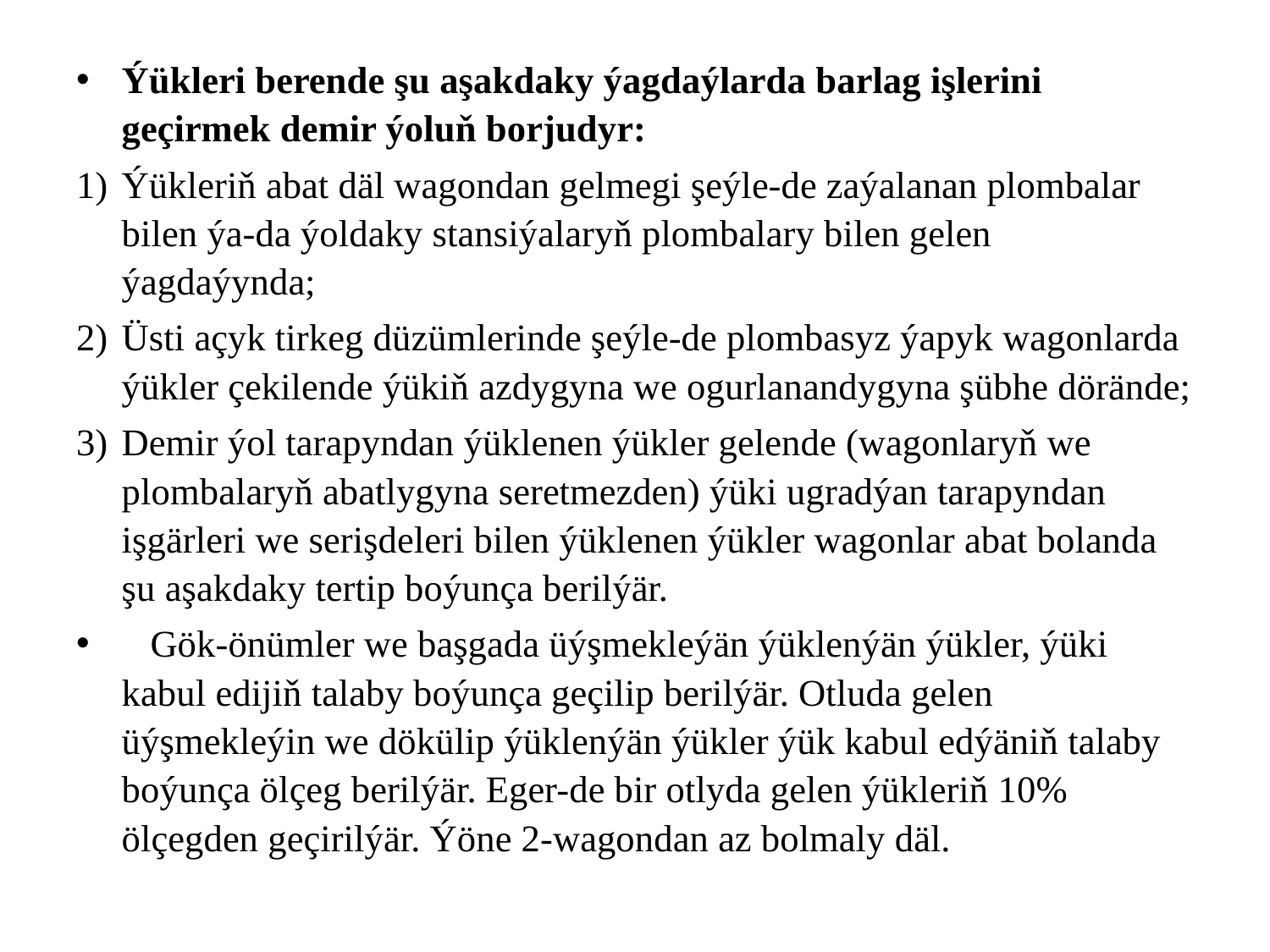

Ýükleri berende şu aşakdaky ýagdaýlarda barlag işlerini geçirmek demir ýoluň borjudyr:
Ýükleriň abat däl wagondan gelmegi şeýle-de zaýalanan plombalar bilen ýa-da ýoldaky stansiýalaryň plombalary bilen gelen ýagdaýynda;
Üsti açyk tirkeg düzümlerinde şeýle-de plombasyz ýapyk wagonlarda ýükler çekilende ýükiň azdygyna we ogurlanandygyna şübhe dörände;
Demir ýol tarapyndan ýüklenen ýükler gelende (wagonlaryň we plombalaryň abatlygyna seretmezden) ýüki ugradýan tarapyndan işgärleri we serişdeleri bilen ýüklenen ýükler wagonlar abat bolanda şu aşakdaky tertip boýunça berilýär.
   Gök-önümler we başgada üýşmekleýän ýüklenýän ýükler, ýüki kabul edijiň talaby boýunça geçilip berilýär. Otluda gelen üýşmekleýin we dökülip ýüklenýän ýükler ýük kabul edýäniň talaby boýunça ölçeg berilýär. Eger-de bir otlyda gelen ýükleriň 10% ölçegden geçirilýär. Ýöne 2-wagondan az bolmaly däl.